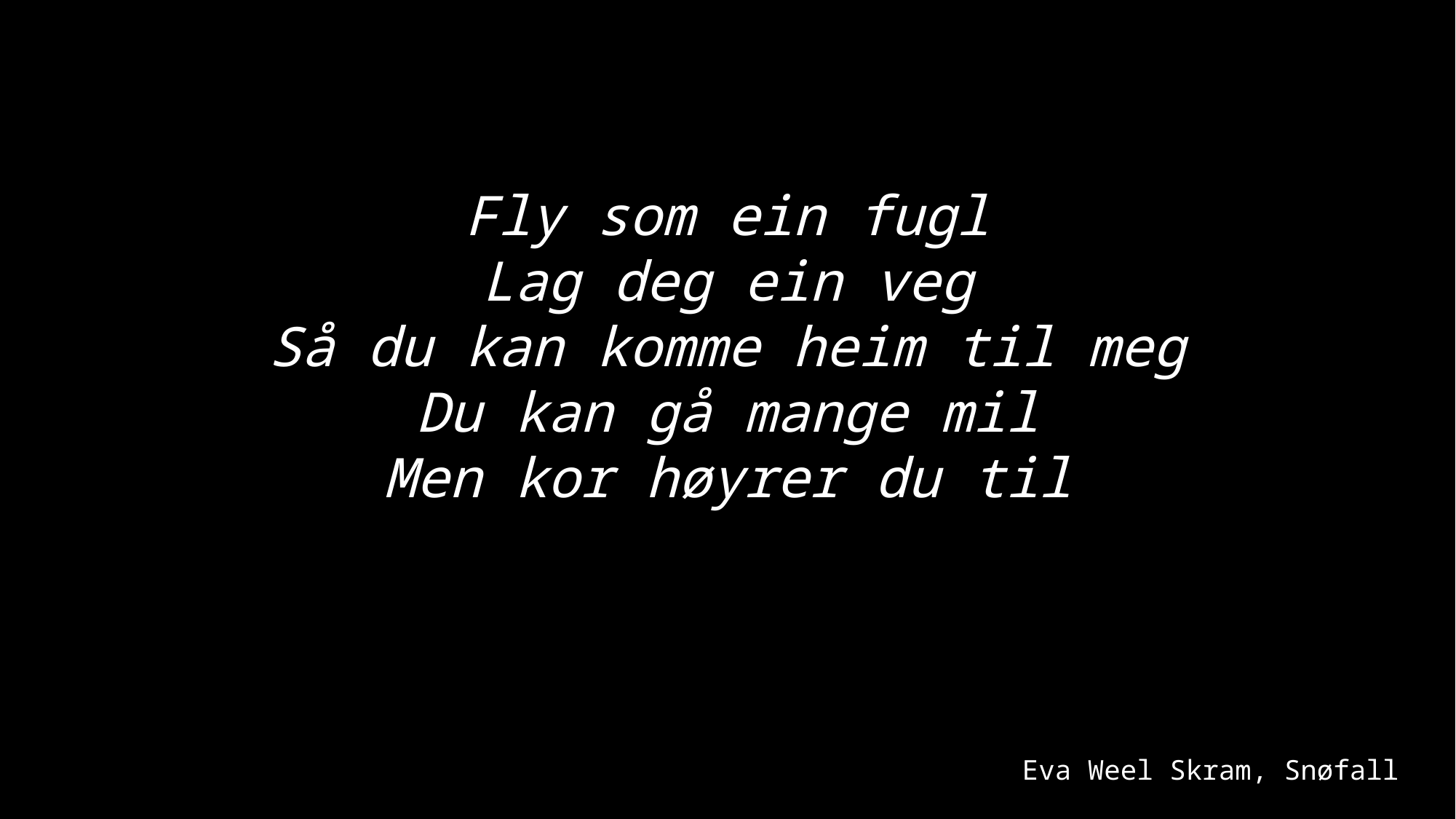

Fly som ein fugl
Lag deg ein veg
Så du kan komme heim til meg
Du kan gå mange mil
Men kor høyrer du til
Eva Weel Skram, Snøfall